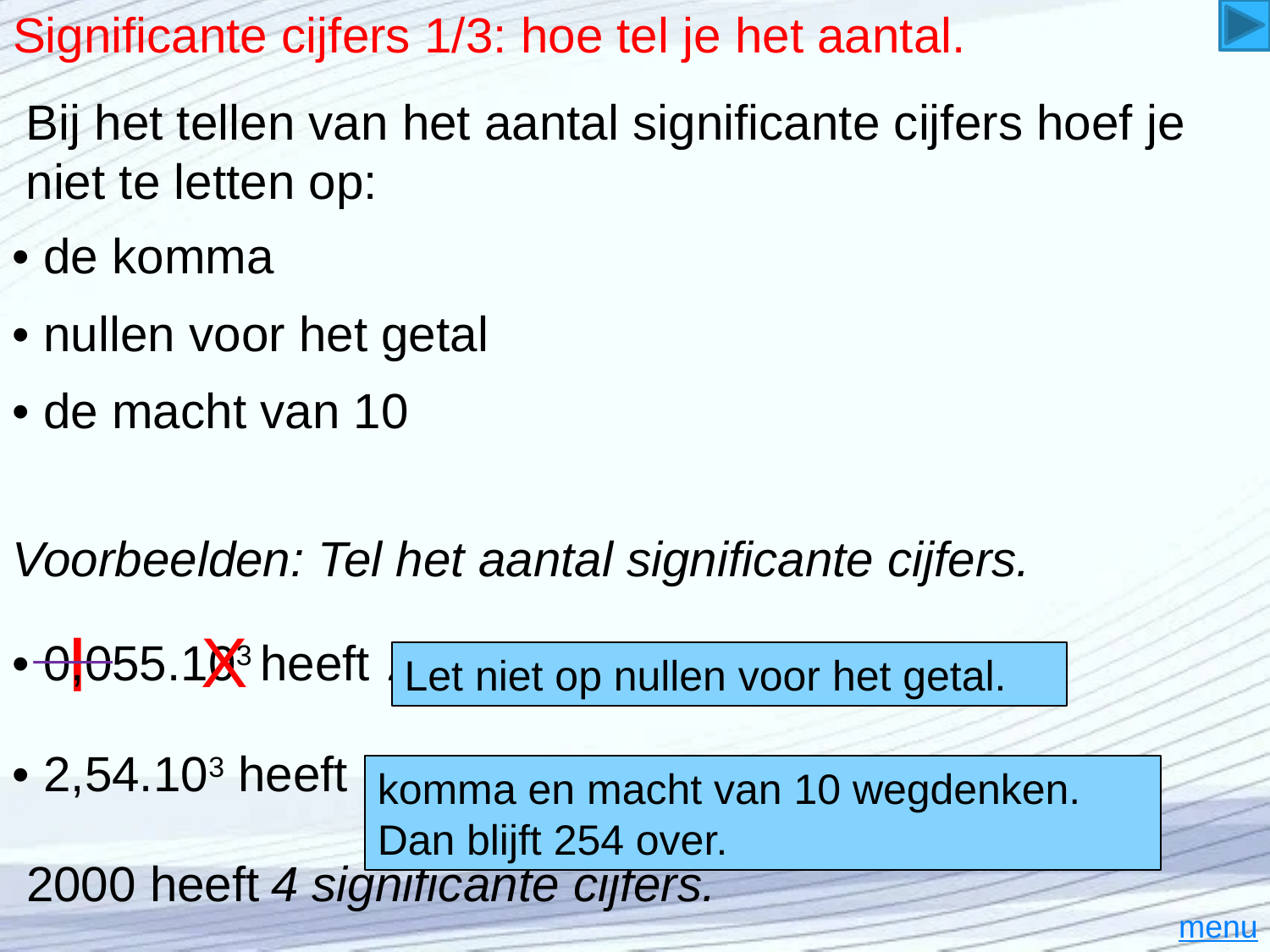

# Significante cijfers 1/3: hoe tel je het aantal.

Bij het tellen van het aantal significante cijfers hoef je niet te letten op:
• de komma
• nullen voor het getal
• de macht van 10
Voorbeelden: Tel het aantal significante cijfers.
__
X
|
• 0,055.103 heeft
2 significante cijfers.
Let niet op nullen voor het getal.
Let niet op de komma.
Let niet op de macht van 10
• 2,54.103 heeft
3 significante cijfers.
komma en macht van 10 wegdenken.
Dan blijft 254 over.
 2000 heeft
4 significante cijfers.
menu